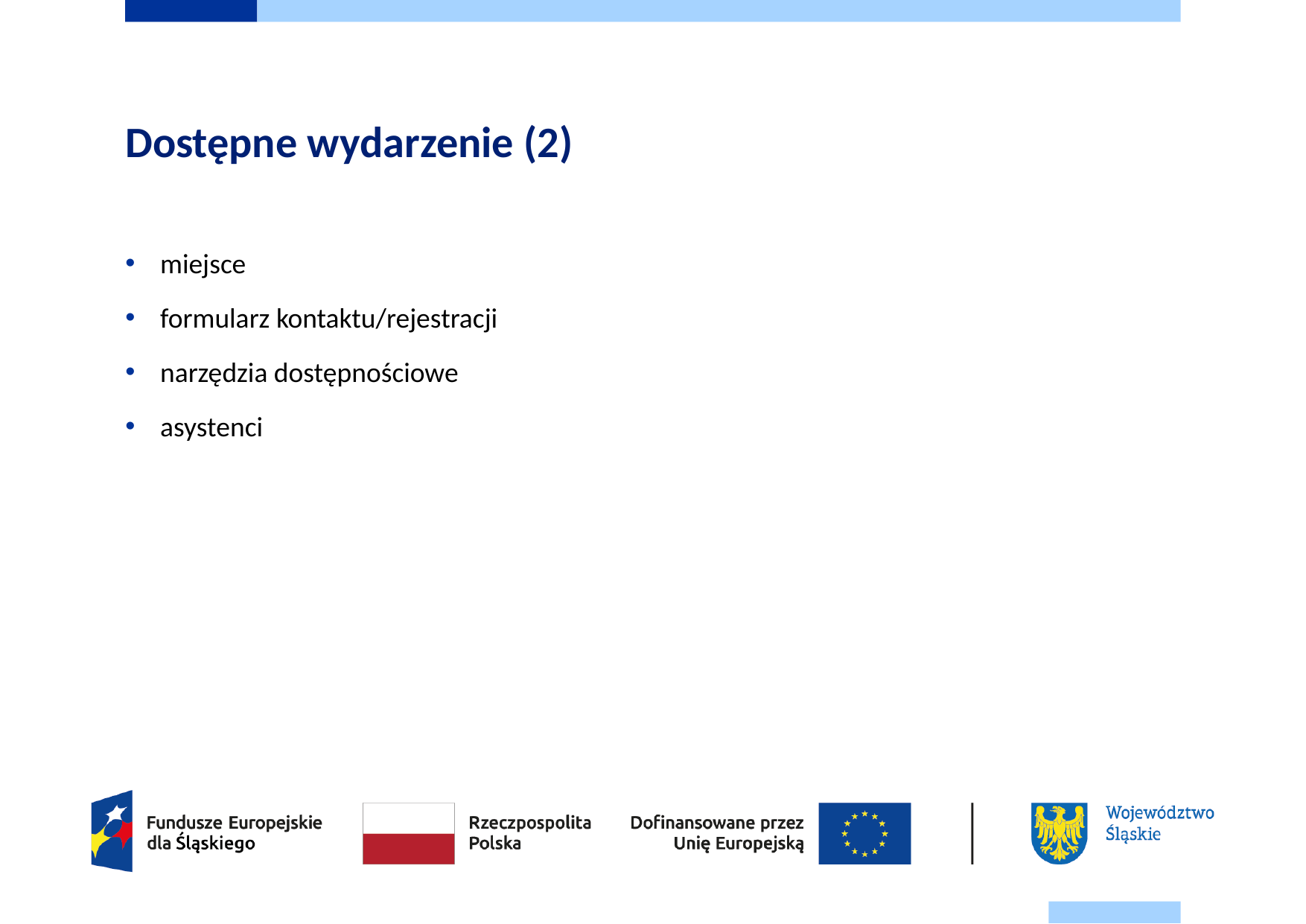

# Dostępne wydarzenie (2)
miejsce
formularz kontaktu/rejestracji
narzędzia dostępnościowe
asystenci